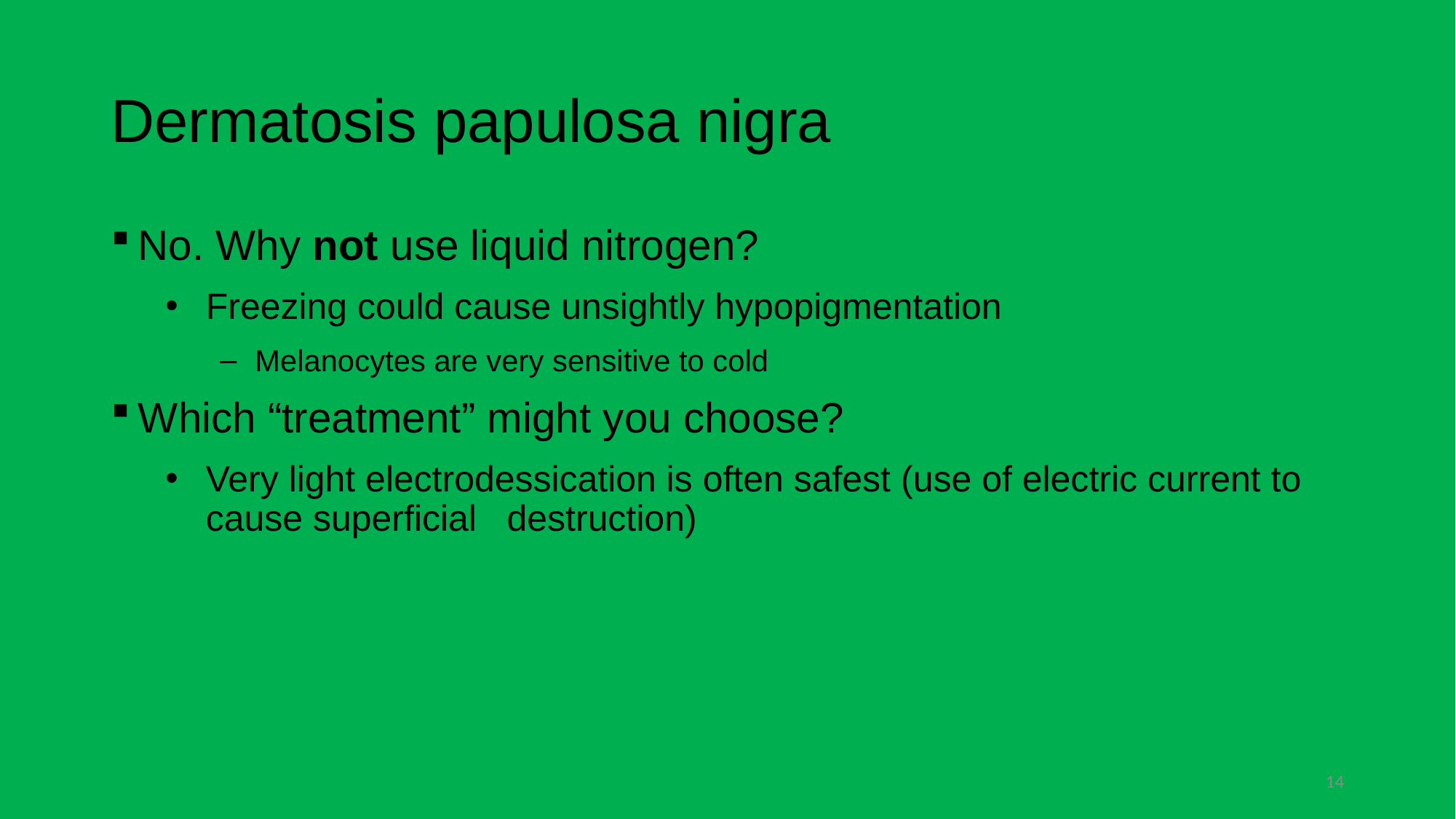

# Dermatosis papulosa nigra
No. Why not use liquid nitrogen?
Freezing could cause unsightly hypopigmentation
Melanocytes are very sensitive to cold
Which “treatment” might you choose?
Very light electrodessication is often safest (use of electric current to cause superficial   destruction)

14